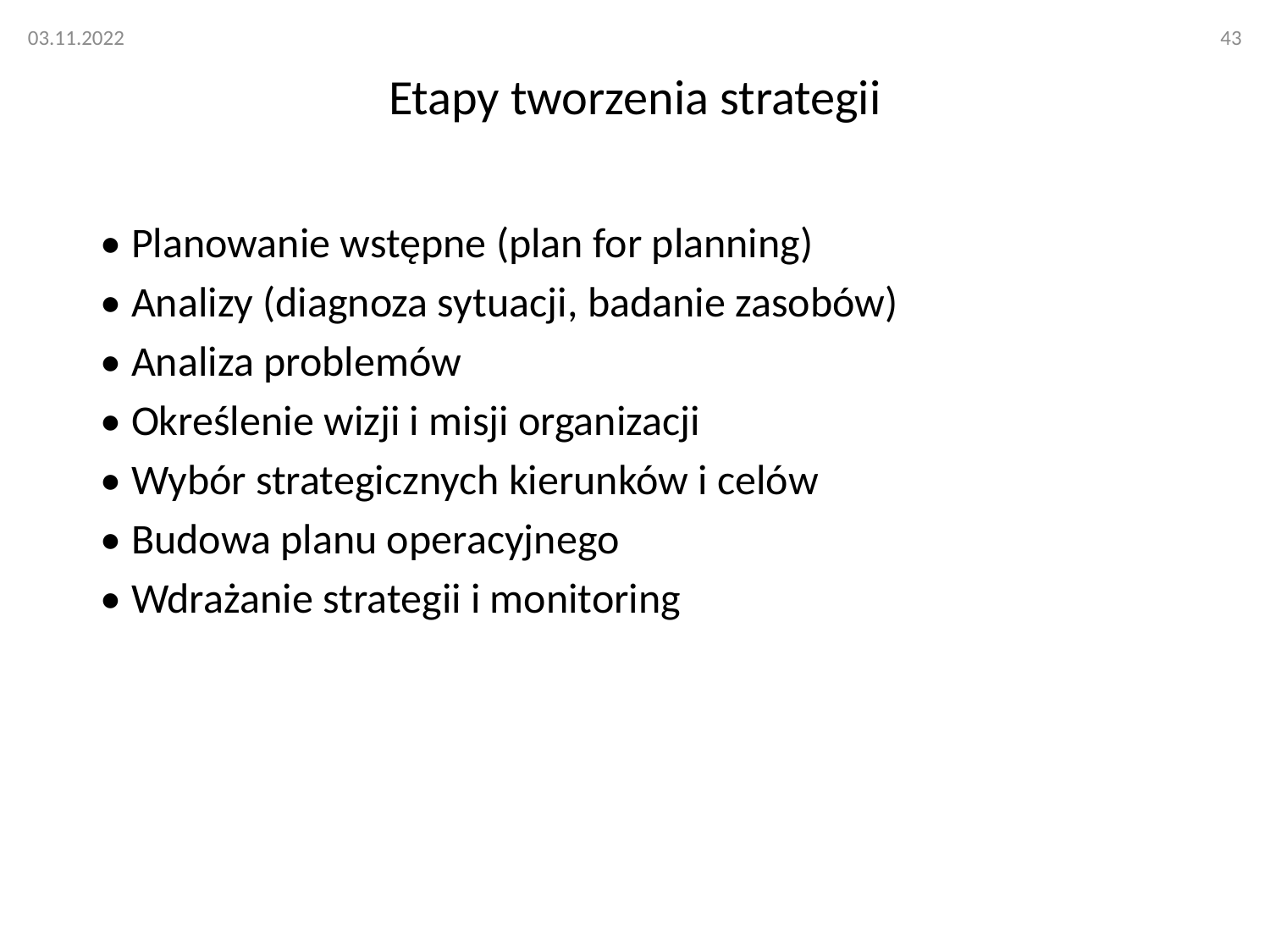

# Etapy tworzenia strategii
• Planowanie wstępne (plan for planning)
• Analizy (diagnoza sytuacji, badanie zasobów)
• Analiza problemów
• Określenie wizji i misji organizacji
• Wybór strategicznych kierunków i celów
• Budowa planu operacyjnego
• Wdrażanie strategii i monitoring